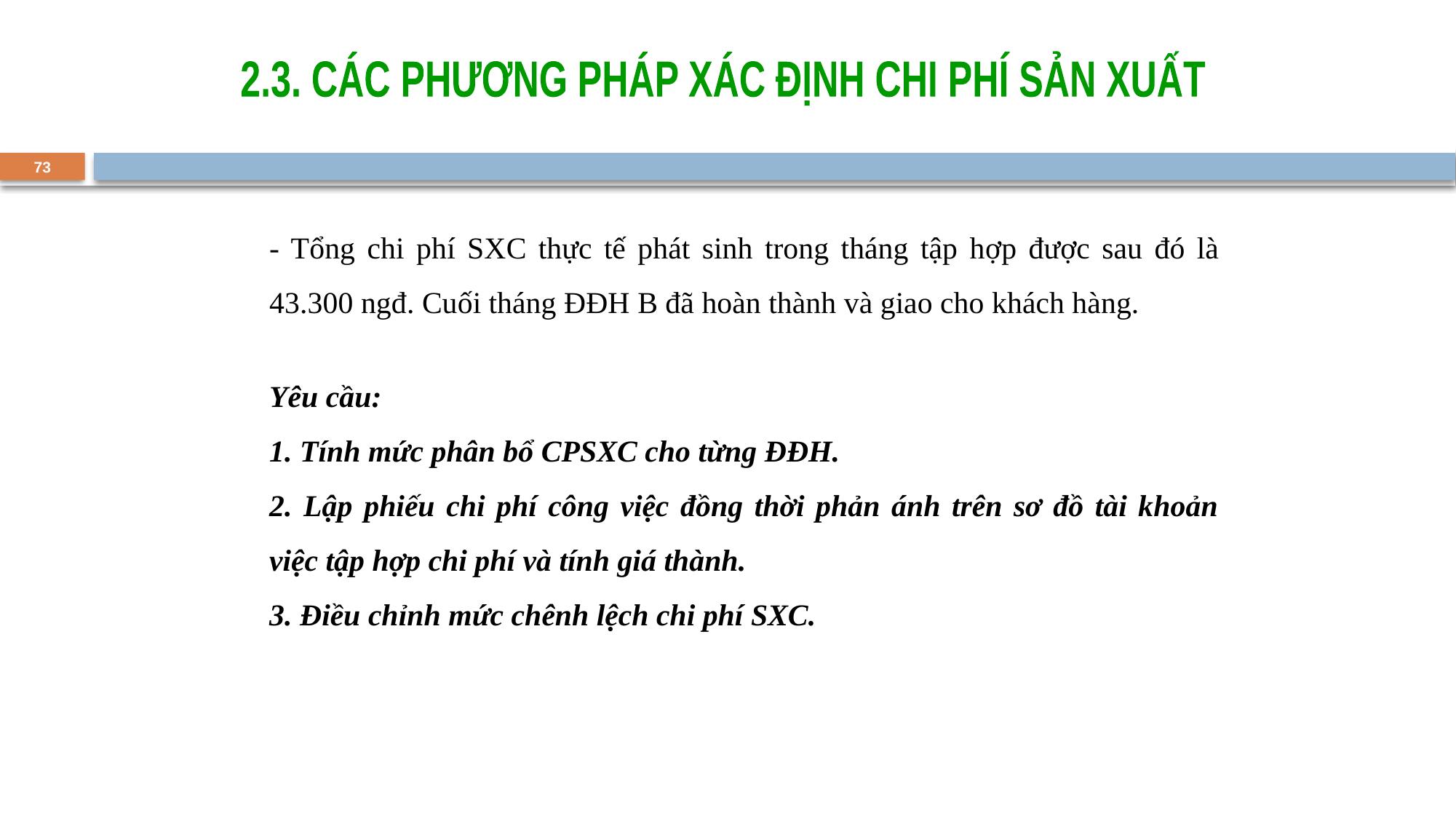

2.3. CÁC PHƯƠNG PHÁP XÁC ĐỊNH CHI PHÍ SẢN XUẤT
73
- Tổng chi phí SXC thực tế phát sinh trong tháng tập hợp được sau đó là 43.300 ngđ. Cuối tháng ĐĐH B đã hoàn thành và giao cho khách hàng.
Yêu cầu:
1. Tính mức phân bổ CPSXC cho từng ĐĐH.
2. Lập phiếu chi phí công việc đồng thời phản ánh trên sơ đồ tài khoản việc tập hợp chi phí và tính giá thành.
3. Điều chỉnh mức chênh lệch chi phí SXC.